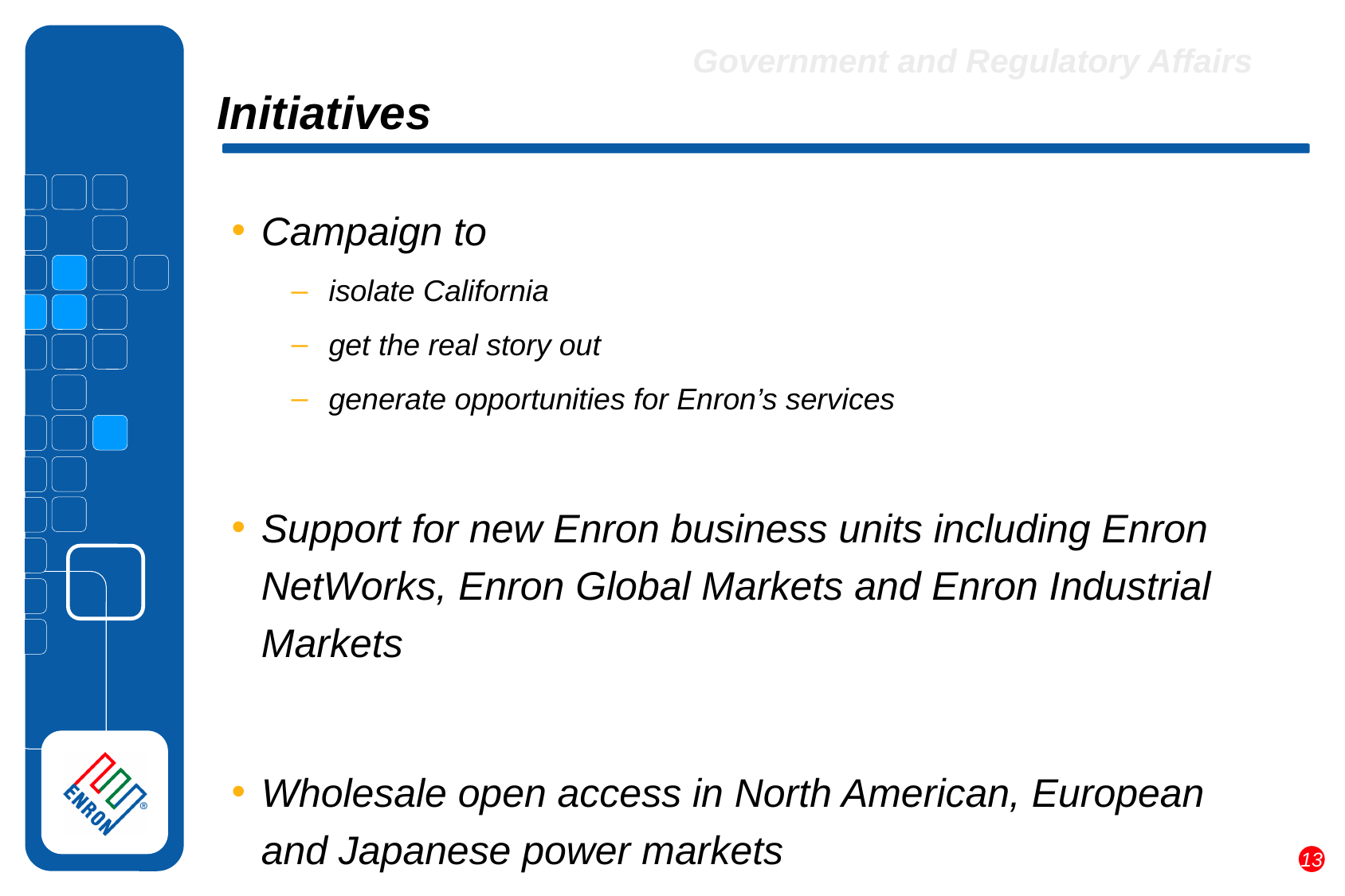

Government and Regulatory Affairs
Initiatives
Campaign to
isolate California
get the real story out
generate opportunities for Enron’s services

Support for new Enron business units including Enron NetWorks, Enron Global Markets and Enron Industrial Markets

Wholesale open access in North American, European and Japanese power markets